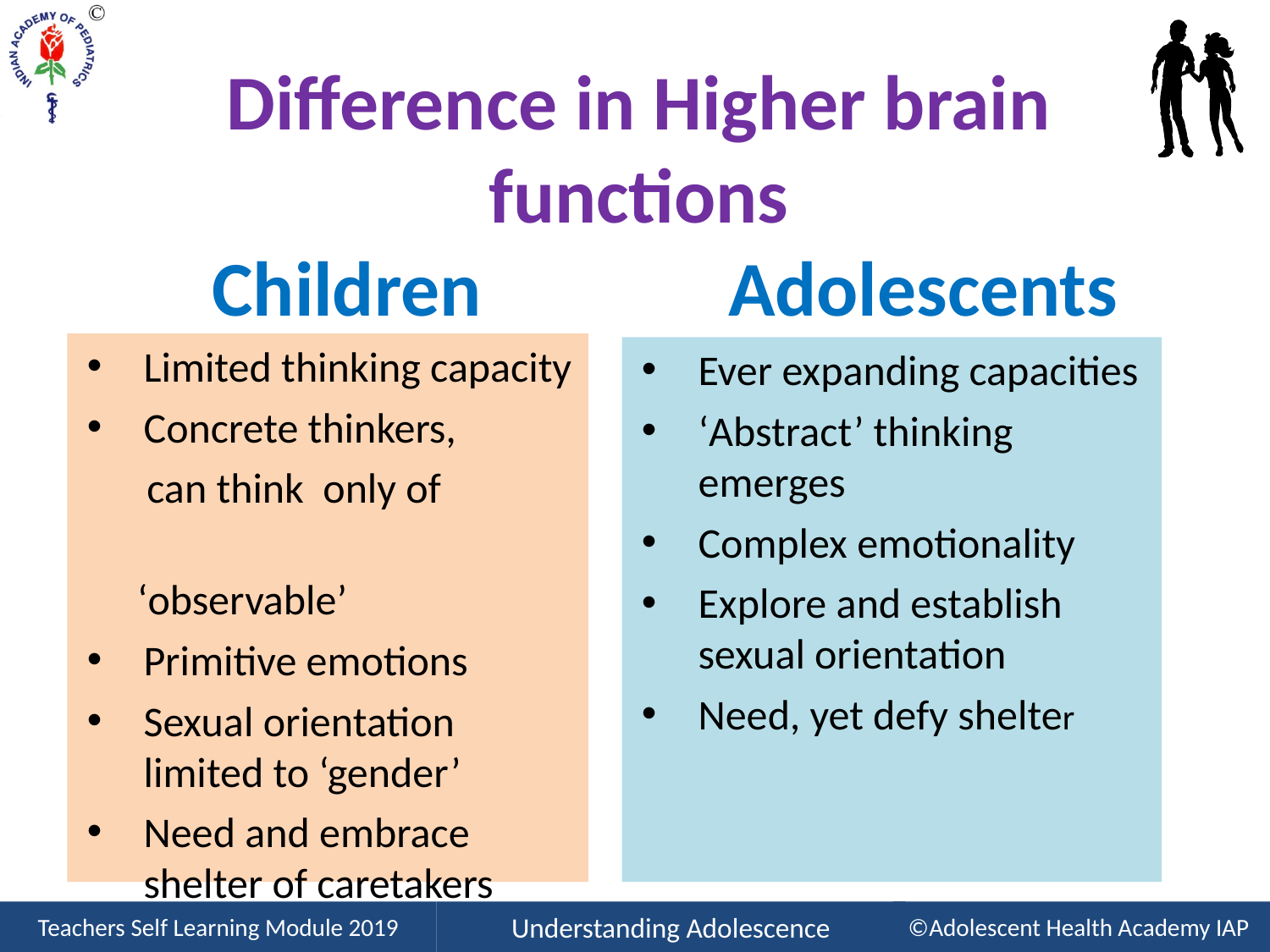

# Difference in Higher brain functions Children              Adolescents
Limited thinking capacity
Concrete thinkers,
       can think  only of
      ‘observable’
Primitive emotions
Sexual orientation limited to ‘gender’
Need and embrace shelter of caretakers

Ever expanding capacities
‘Abstract’ thinking emerges
Complex emotionality
Explore and establish sexual orientation
Need, yet defy shelter